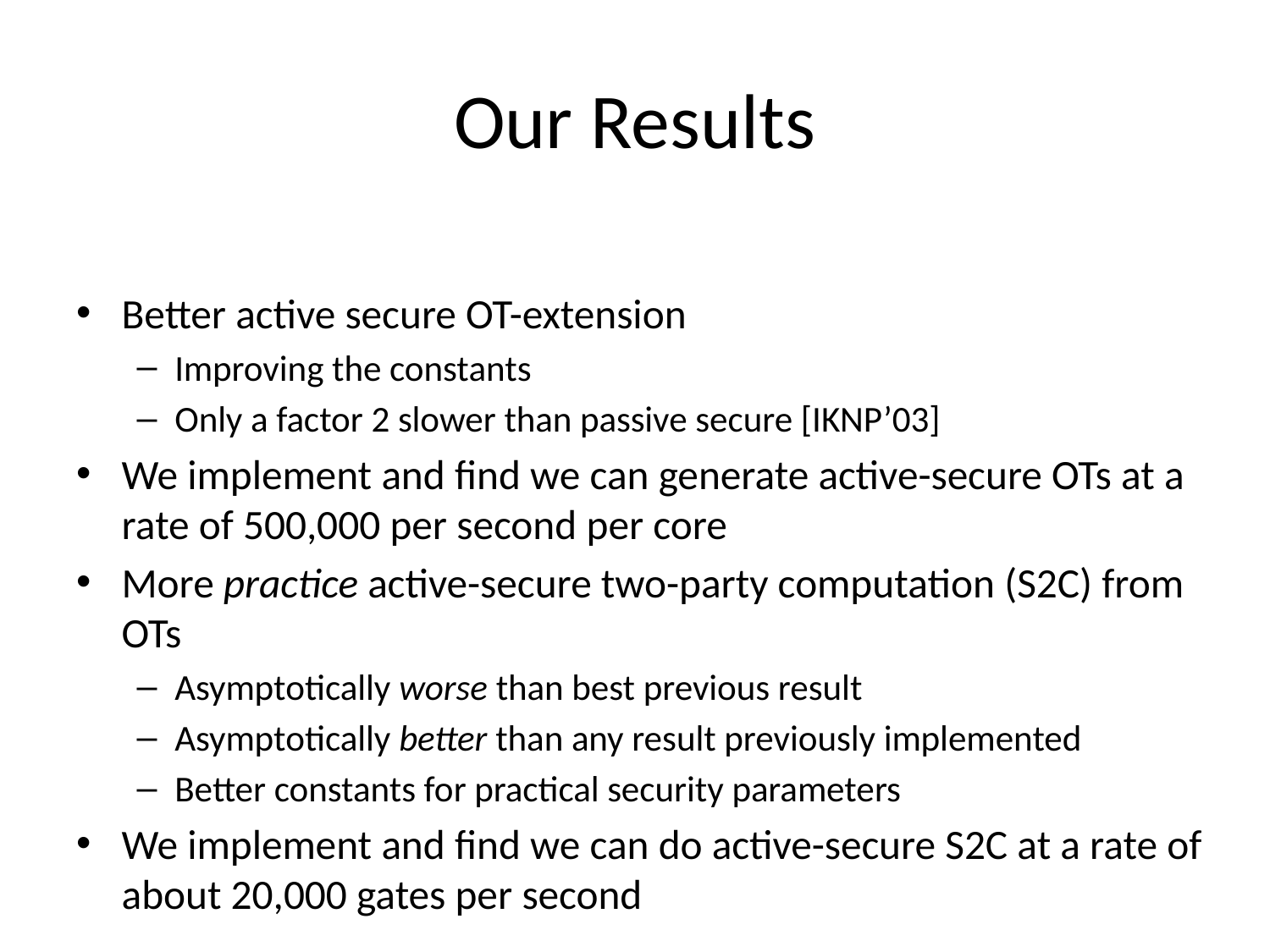

# Our Results

Better active secure OT-extension
Improving the constants
Only a factor 2 slower than passive secure [IKNP’03]
We implement and find we can generate active-secure OTs at a rate of 500,000 per second per core
More practice active-secure two-party computation (S2C) from OTs
Asymptotically worse than best previous result
Asymptotically better than any result previously implemented
Better constants for practical security parameters
We implement and find we can do active-secure S2C at a rate of about 20,000 gates per second